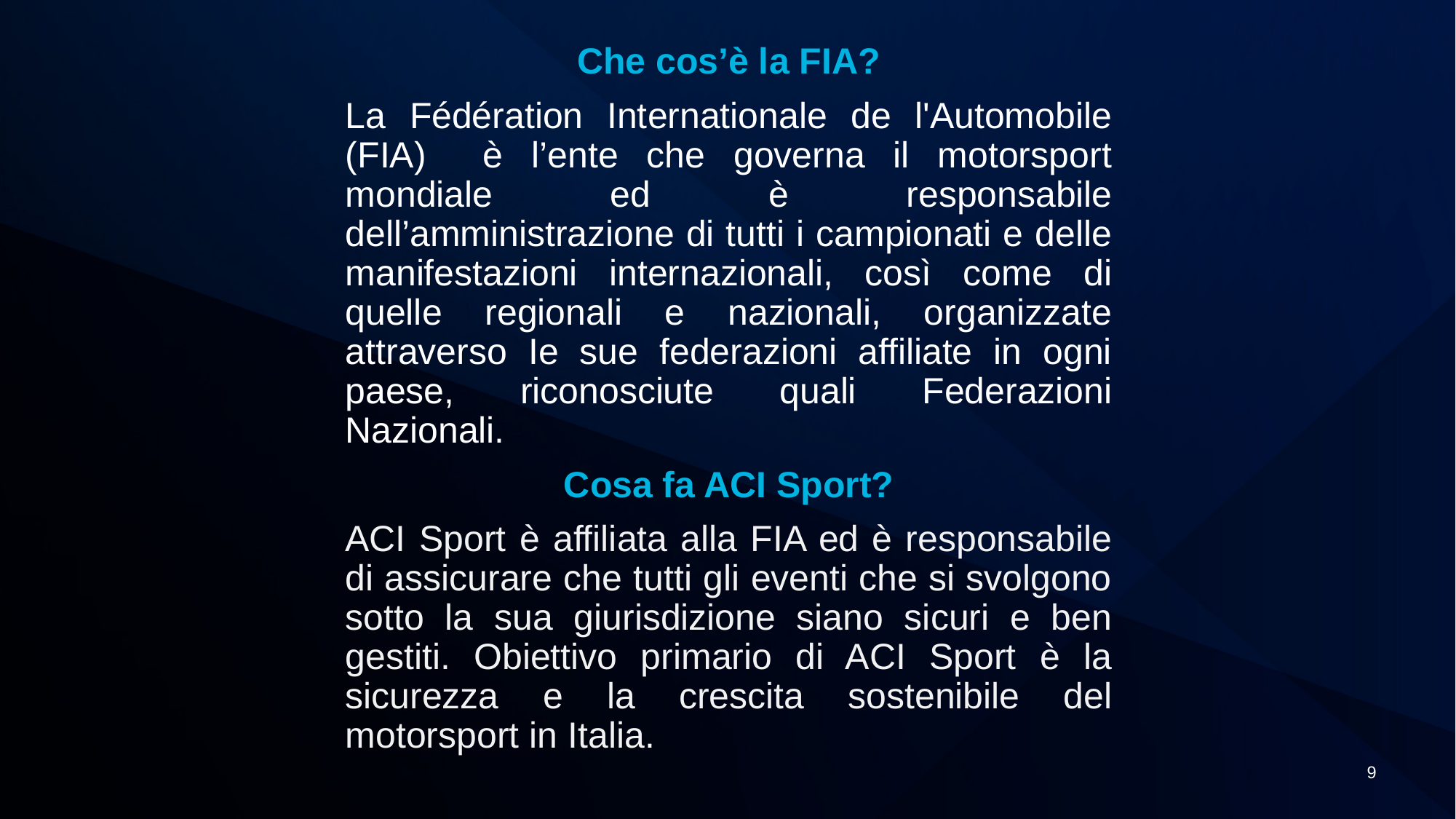

Che cos’è la FIA?
La Fédération Internationale de l'Automobile (FIA)  è l’ente che governa il motorsport mondiale ed è responsabile dell’amministrazione di tutti i campionati e delle manifestazioni internazionali, così come di quelle regionali e nazionali, organizzate attraverso Ie sue federazioni affiliate in ogni paese, riconosciute quali Federazioni Nazionali.
Cosa fa ACI Sport?
ACI Sport è affiliata alla FIA ed è responsabile di assicurare che tutti gli eventi che si svolgono sotto la sua giurisdizione siano sicuri e ben gestiti. Obiettivo primario di ACI Sport è la sicurezza e la crescita sostenibile del motorsport in Italia.

9